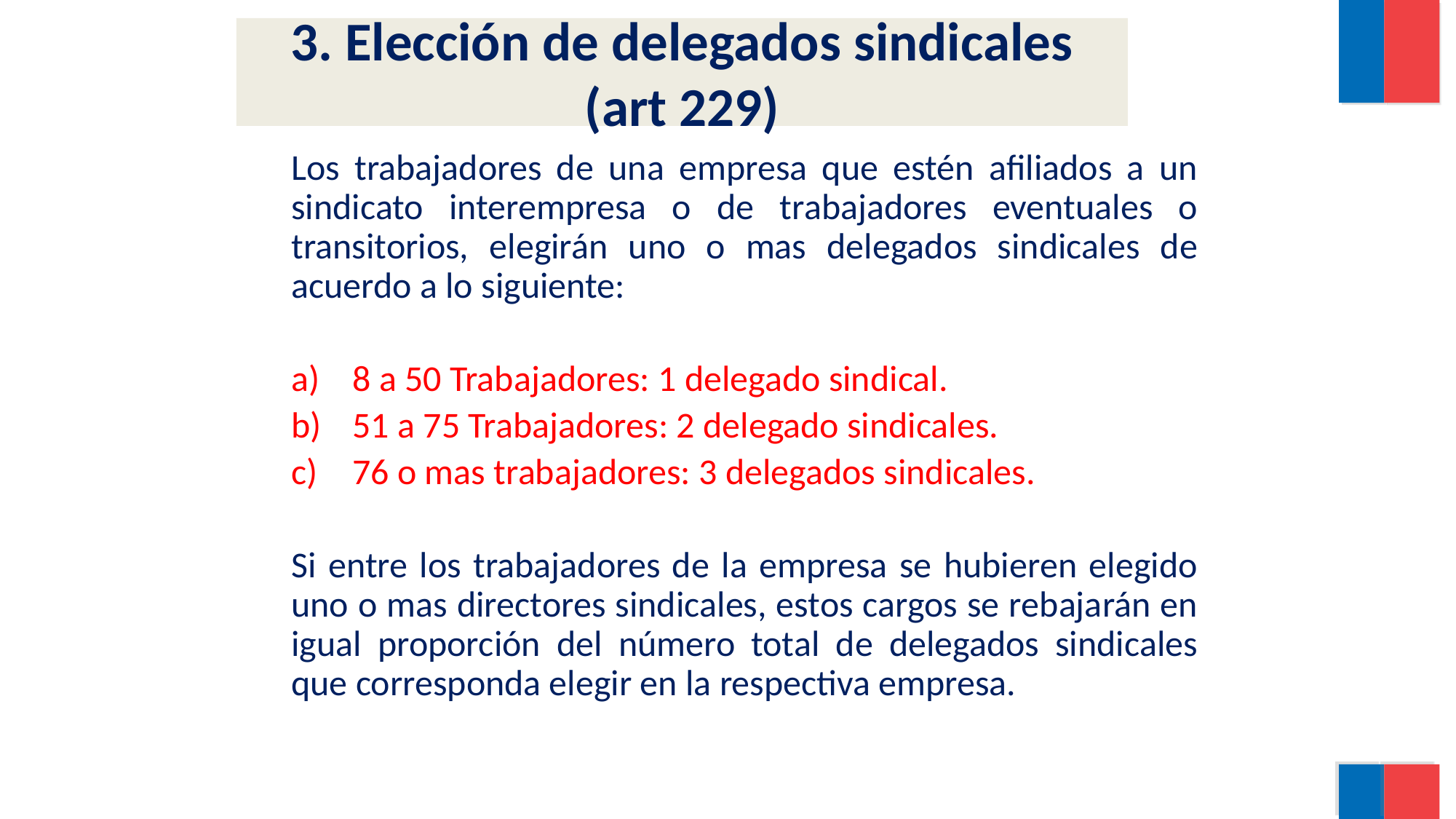

3. Elección de delegados sindicales (art 229)
Los trabajadores de una empresa que estén afiliados a un sindicato interempresa o de trabajadores eventuales o transitorios, elegirán uno o mas delegados sindicales de acuerdo a lo siguiente:

8 a 50 Trabajadores: 1 delegado sindical.
51 a 75 Trabajadores: 2 delegado sindicales.
76 o mas trabajadores: 3 delegados sindicales.

Si entre los trabajadores de la empresa se hubieren elegido uno o mas directores sindicales, estos cargos se rebajarán en igual proporción del número total de delegados sindicales que corresponda elegir en la respectiva empresa.